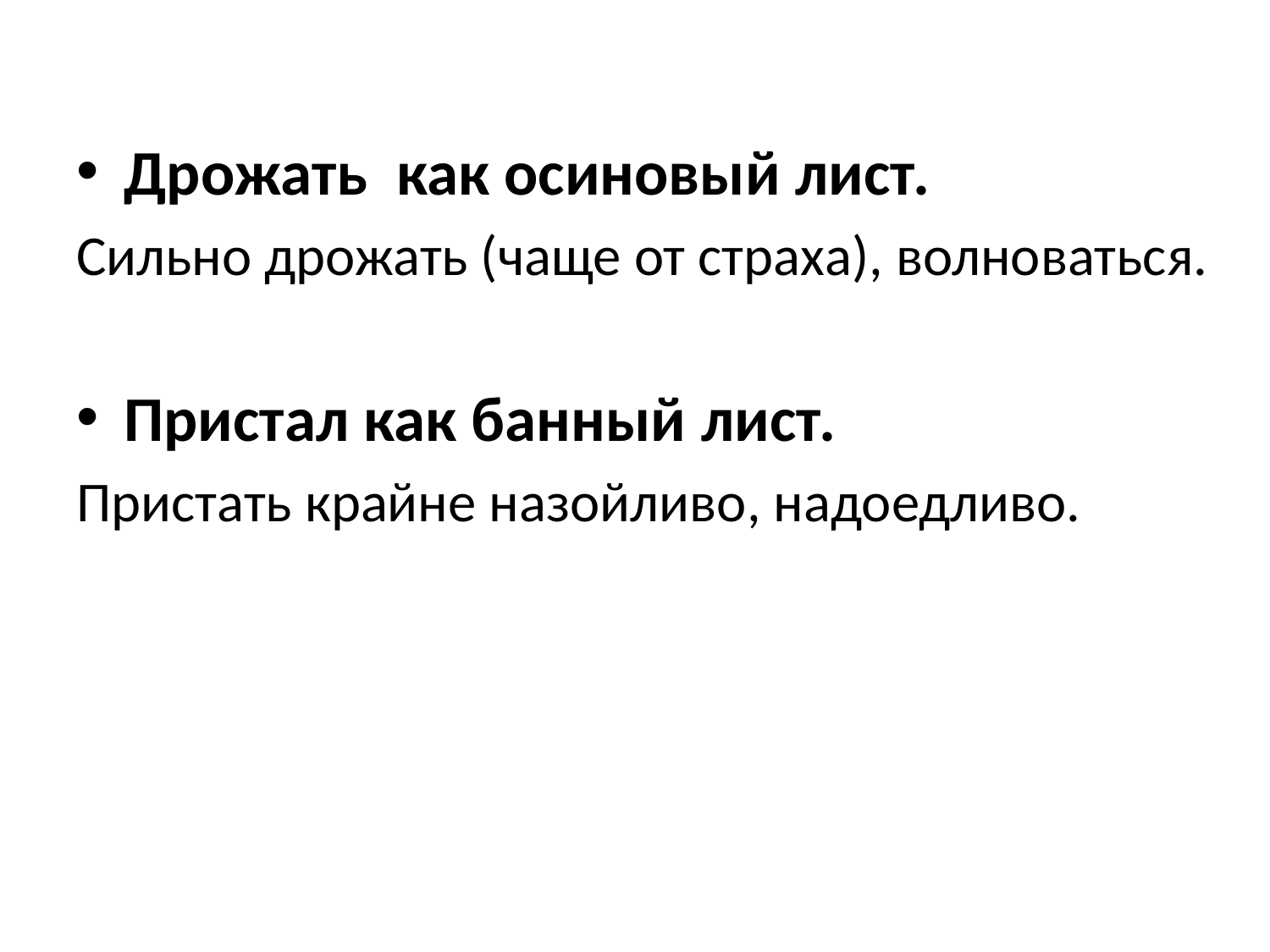

Дрожать  как осиновый лист.
Сильно дрожать (чаще от страха), волноваться.

Пристал как банный лист.
Пристать крайне назойливо, надоедливо.